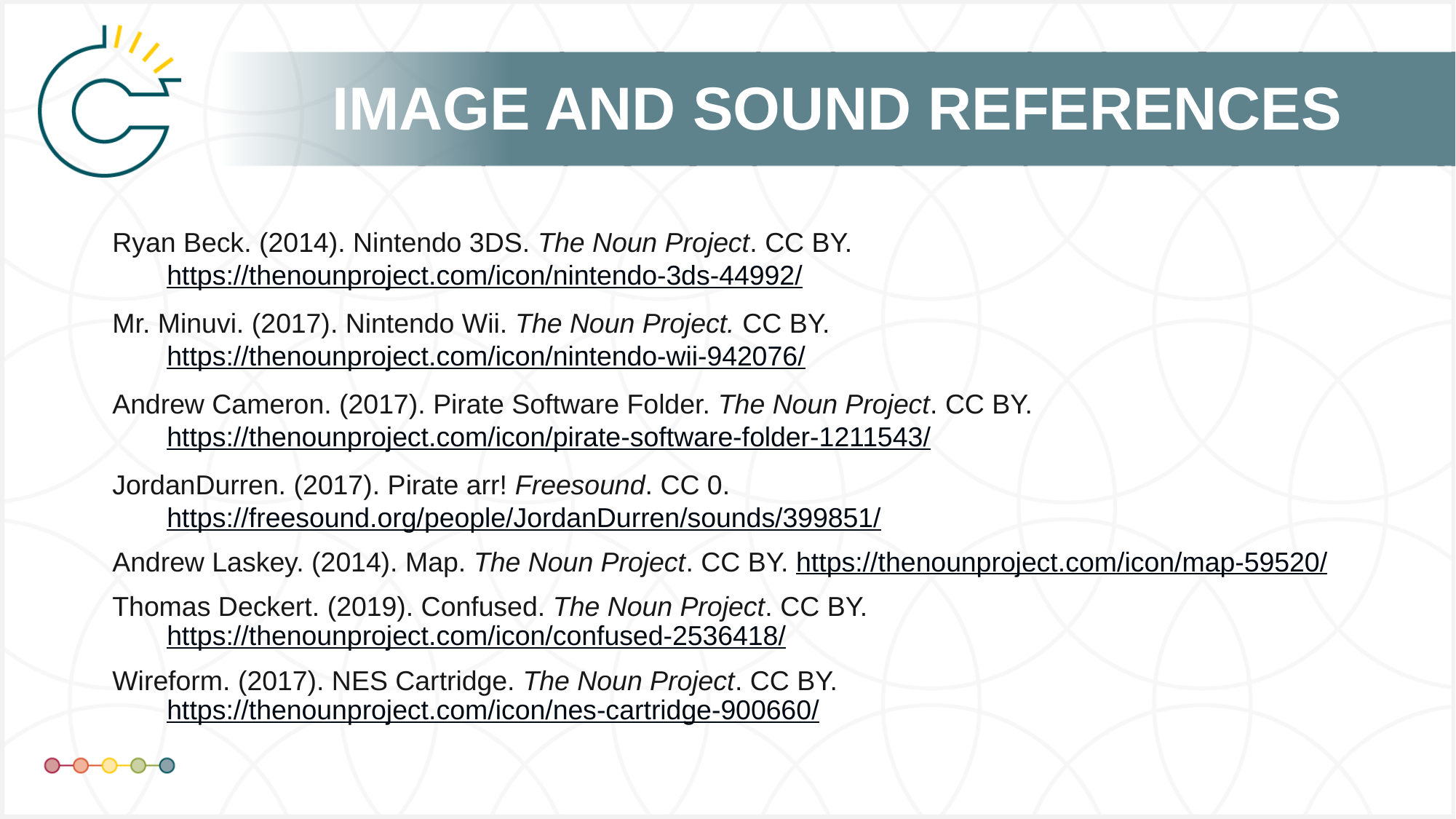

Ryan Beck. (2014). Nintendo 3DS. The Noun Project. CC BY. https://thenounproject.com/icon/nintendo-3ds-44992/
Mr. Minuvi. (2017). Nintendo Wii. The Noun Project. CC BY. https://thenounproject.com/icon/nintendo-wii-942076/
Andrew Cameron. (2017). Pirate Software Folder. The Noun Project. CC BY. https://thenounproject.com/icon/pirate-software-folder-1211543/
JordanDurren. (2017). Pirate arr! Freesound. CC 0. https://freesound.org/people/JordanDurren/sounds/399851/
Andrew Laskey. (2014). Map. The Noun Project. CC BY. https://thenounproject.com/icon/map-59520/
Thomas Deckert. (2019). Confused. The Noun Project. CC BY. https://thenounproject.com/icon/confused-2536418/
Wireform. (2017). NES Cartridge. The Noun Project. CC BY. https://thenounproject.com/icon/nes-cartridge-900660/